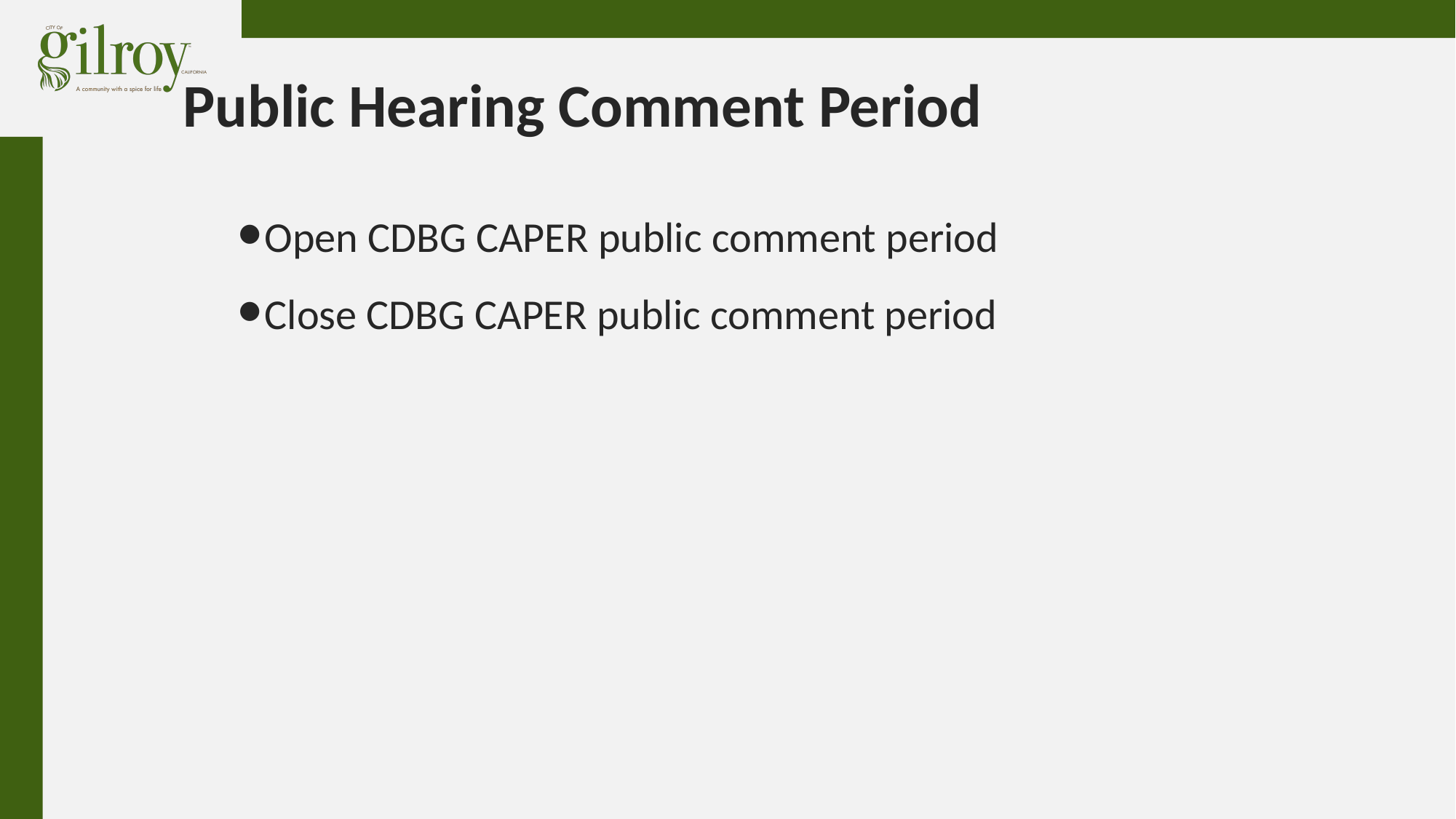

# Public Hearing Comment Period

Open CDBG CAPER public comment period

Close CDBG CAPER public comment period